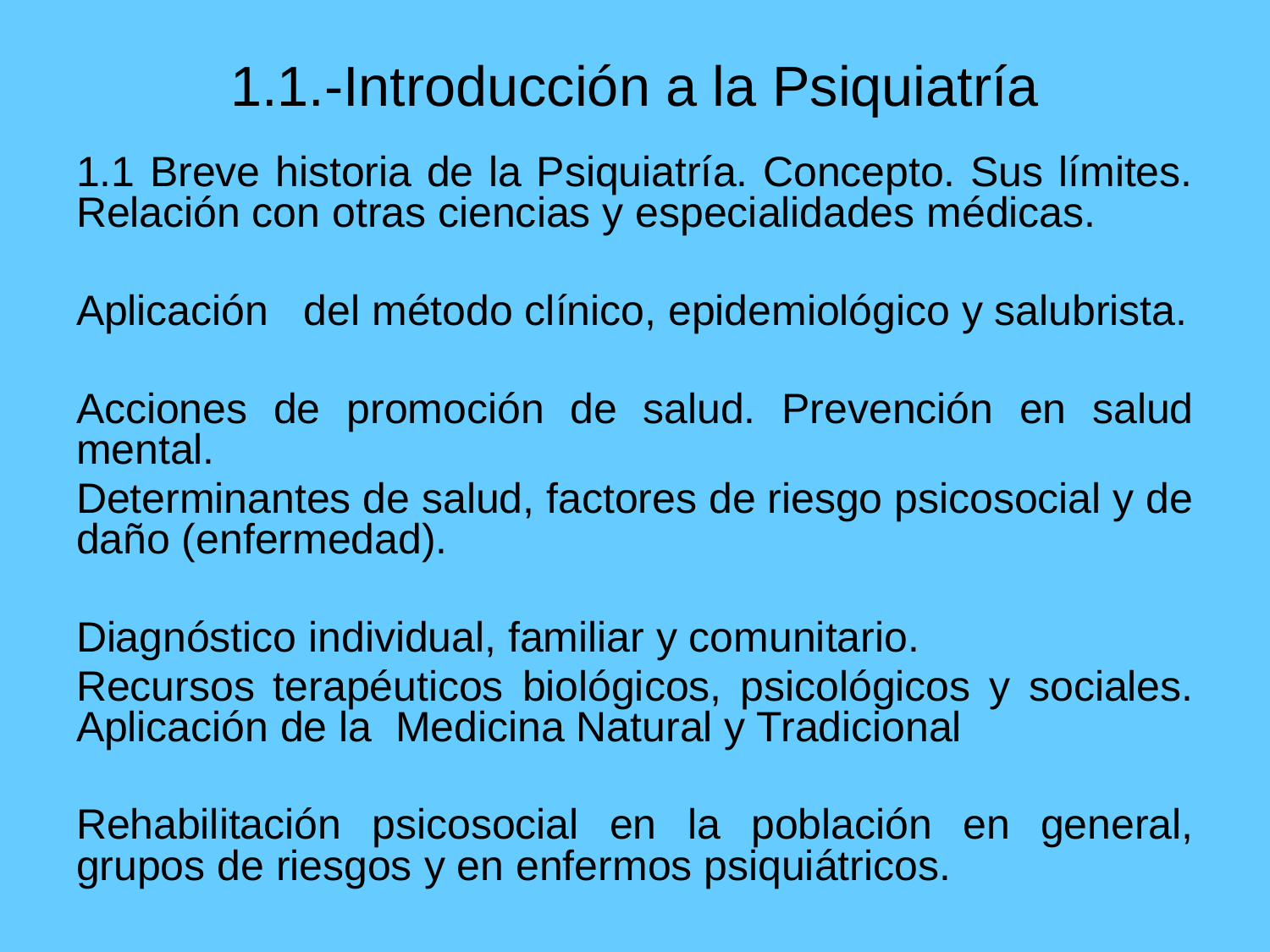

# 1.1.-Introducción a la Psiquiatría
1.1 Breve historia de la Psiquiatría. Concepto. Sus límites. Relación con otras ciencias y especialidades médicas.

Aplicación   del método clínico, epidemiológico y salubrista.

Acciones de promoción de salud. Prevención en salud mental.
Determinantes de salud, factores de riesgo psicosocial y de daño (enfermedad).

Diagnóstico individual, familiar y comunitario.
Recursos terapéuticos biológicos, psicológicos y sociales. Aplicación de la  Medicina Natural y Tradicional

Rehabilitación psicosocial en la población en general, grupos de riesgos y en enfermos psiquiátricos.